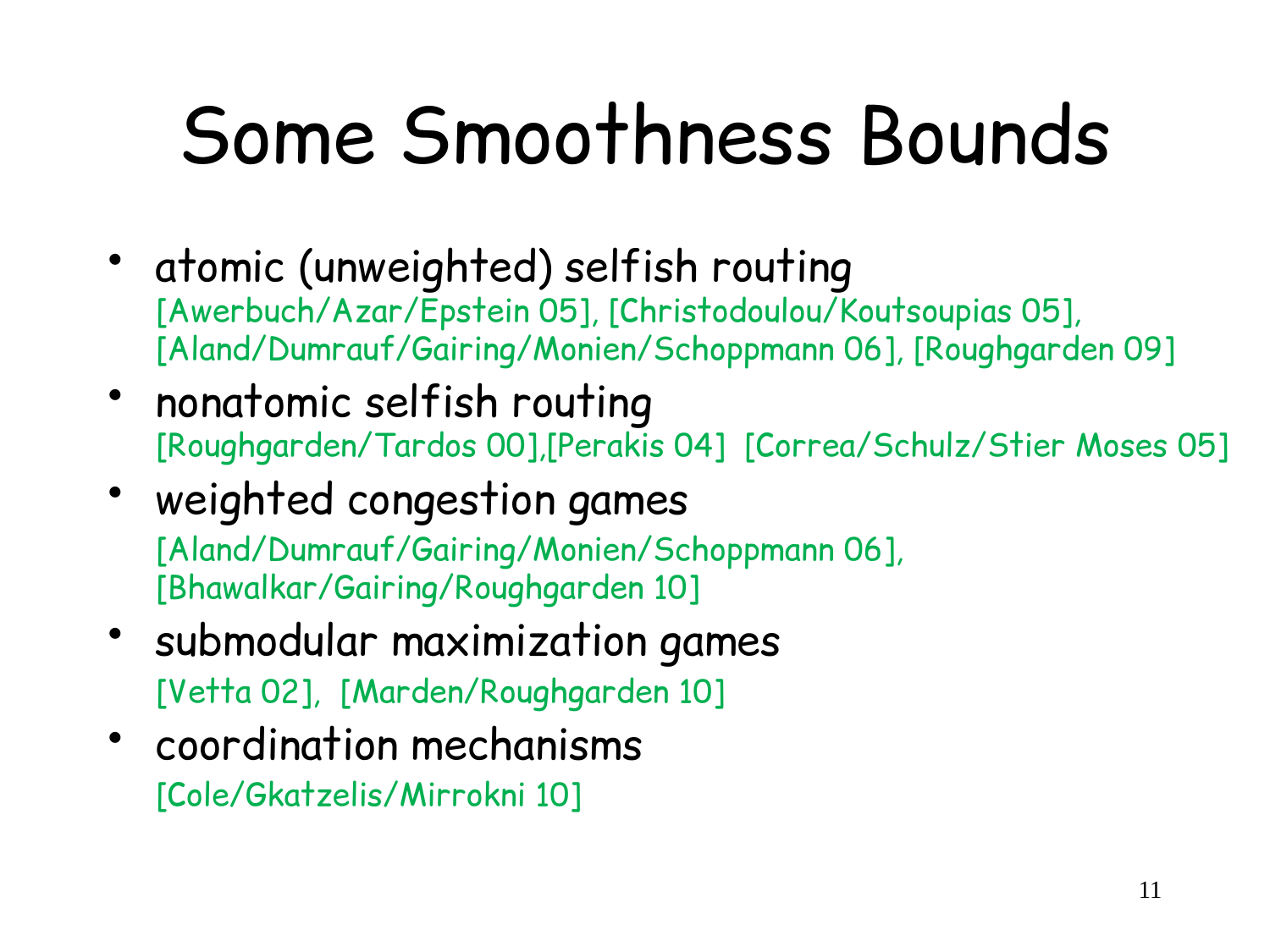

# Some Smoothness Bounds
atomic (unweighted) selfish routing   [Awerbuch/Azar/Epstein 05], [Christodoulou/Koutsoupias 05], [Aland/Dumrauf/Gairing/Monien/Schoppmann 06], [Roughgarden 09]
nonatomic selfish routing                                   [Roughgarden/Tardos 00],[Perakis 04]  [Correa/Schulz/Stier Moses 05]
weighted congestion games
     [Aland/Dumrauf/Gairing/Monien/Schoppmann 06],  [Bhawalkar/Gairing/Roughgarden 10]
submodular maximization games
     [Vetta 02],  [Marden/Roughgarden 10]
coordination mechanisms
     [Cole/Gkatzelis/Mirrokni 10]

11